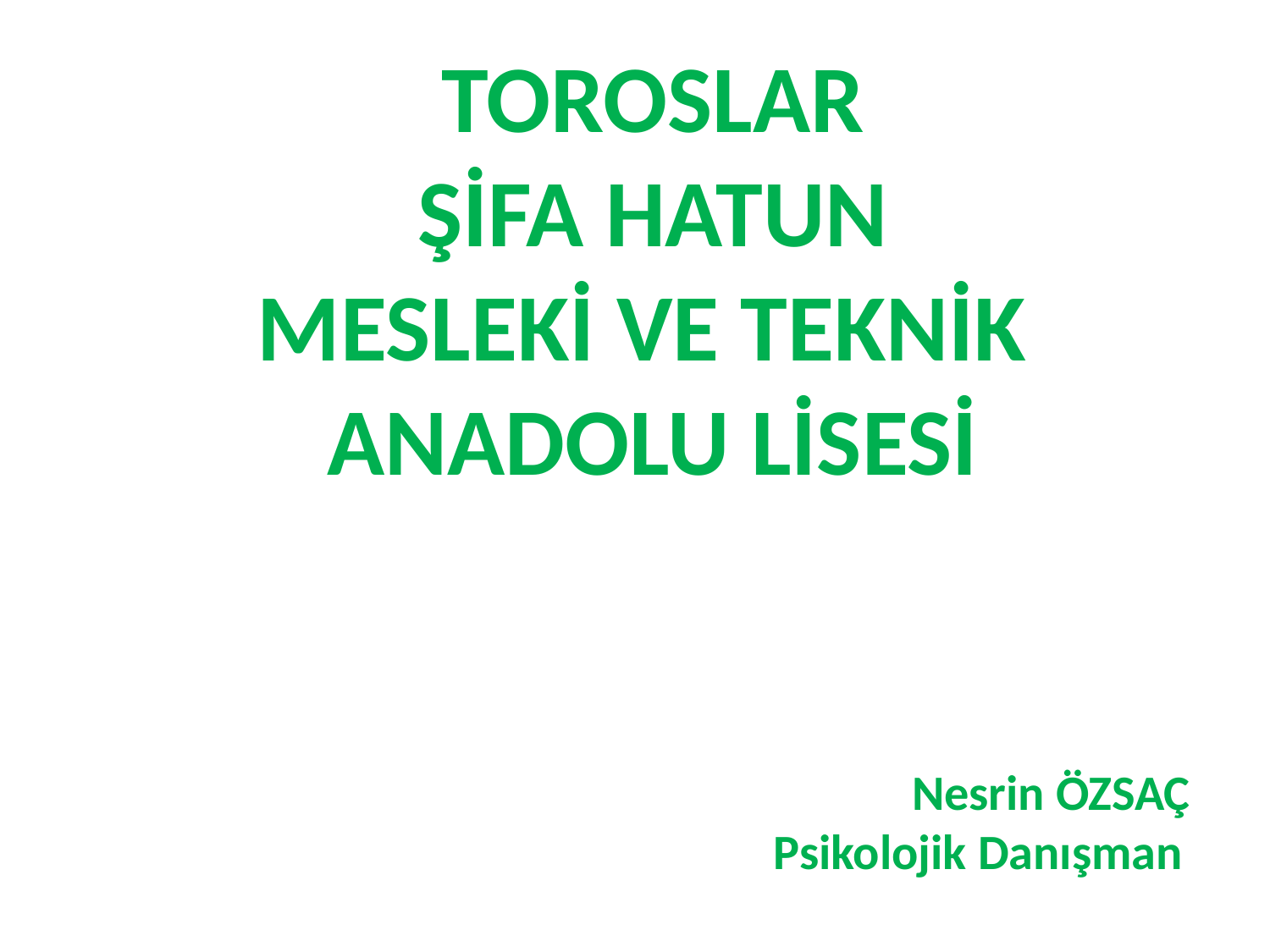

#

TOROSLAR
ŞİFA HATUN
MESLEKİ VE TEKNİK
ANADOLU LİSESİ

                                                                       Nesrin ÖZSAÇ
                                                          Psikolojik Danışman